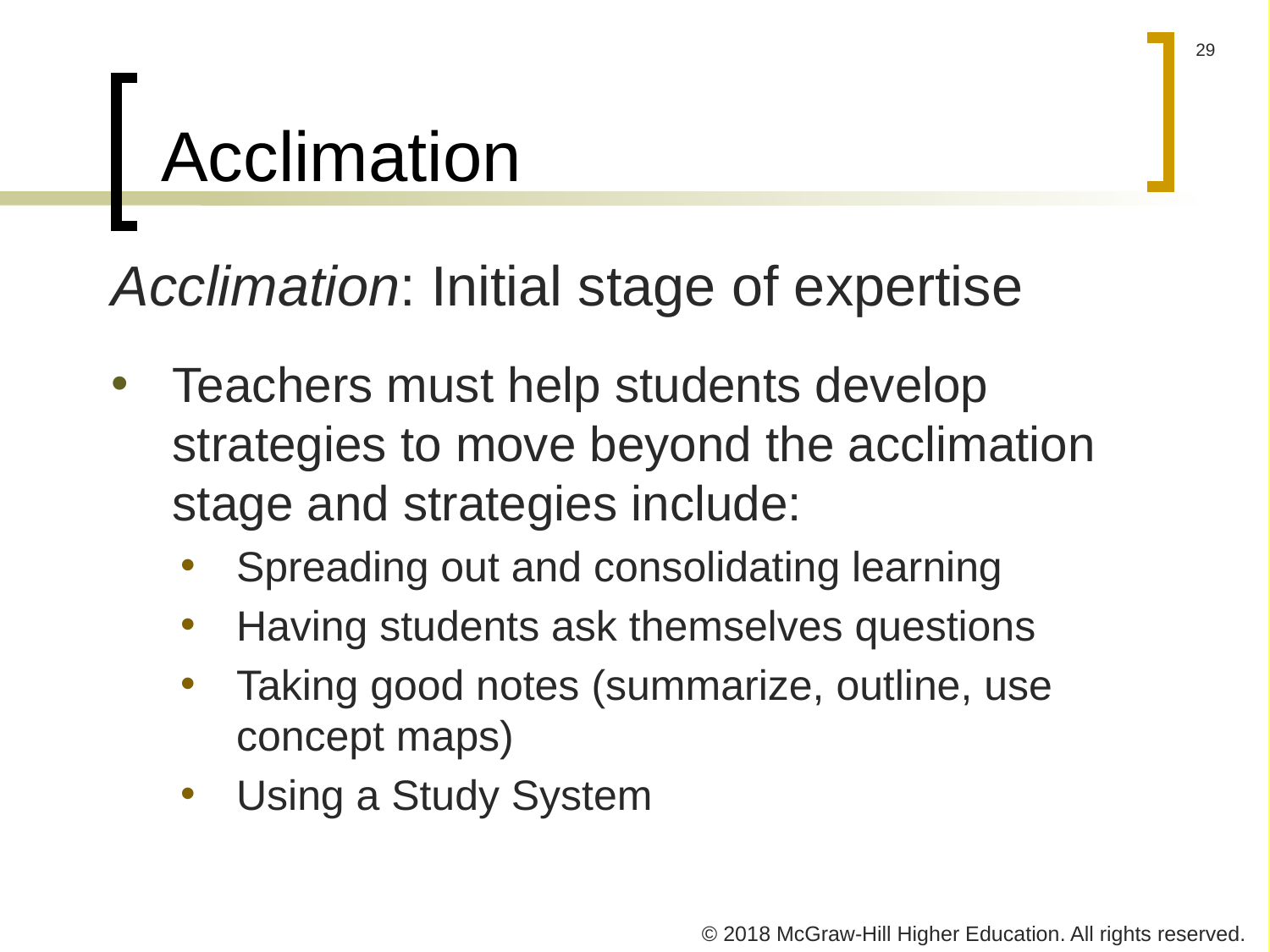

# Acclimation
Acclimation: Initial stage of expertise
Teachers must help students develop strategies to move beyond the acclimation stage and strategies include:
Spreading out and consolidating learning
Having students ask themselves questions
Taking good notes (summarize, outline, use concept maps)
Using a Study System